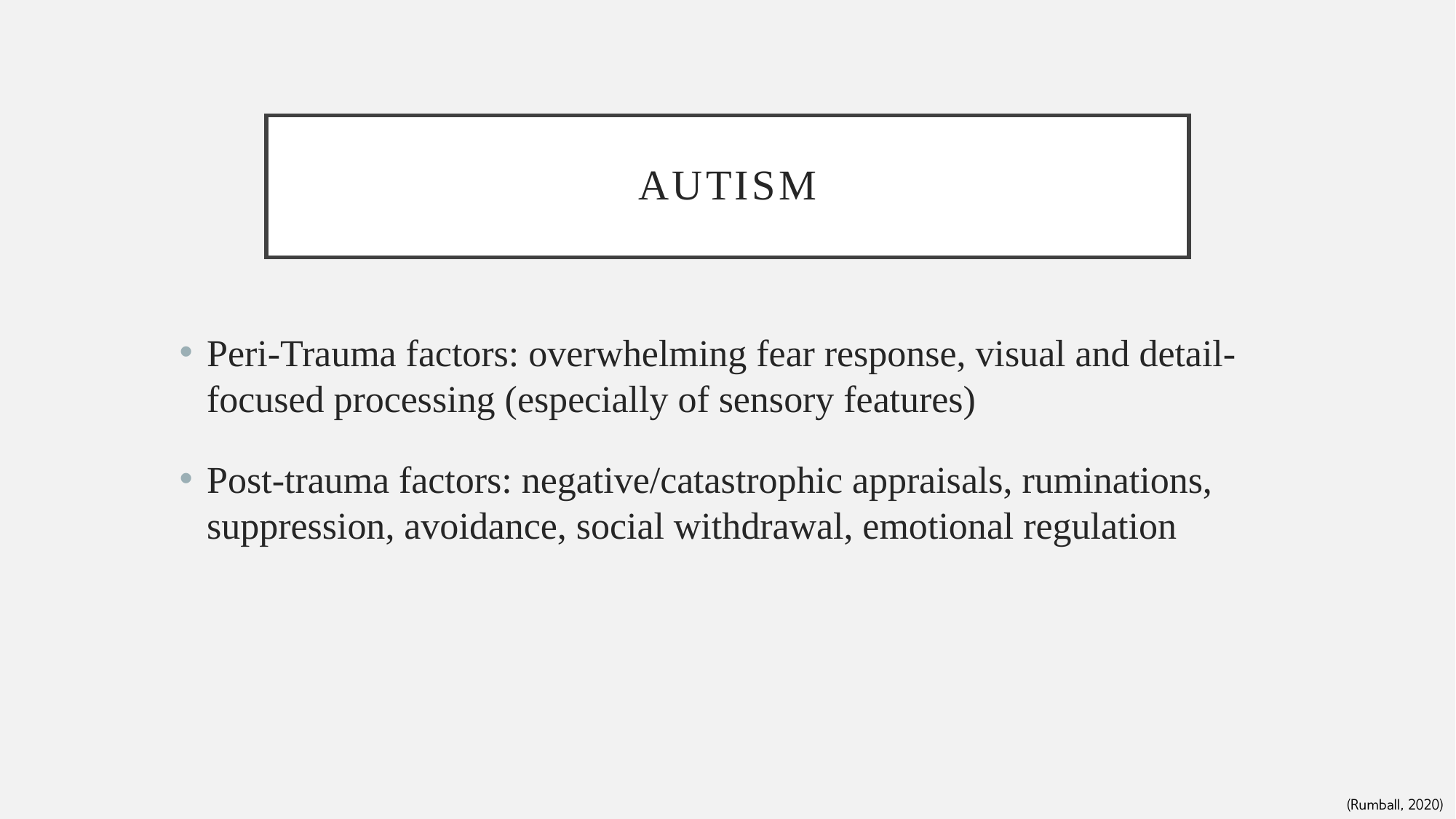

# autism
Peri-Trauma factors: overwhelming fear response, visual and detail-focused processing (especially of sensory features)

Post-trauma factors: negative/catastrophic appraisals, ruminations, suppression, avoidance, social withdrawal, emotional regulation
(Rumball, 2020)